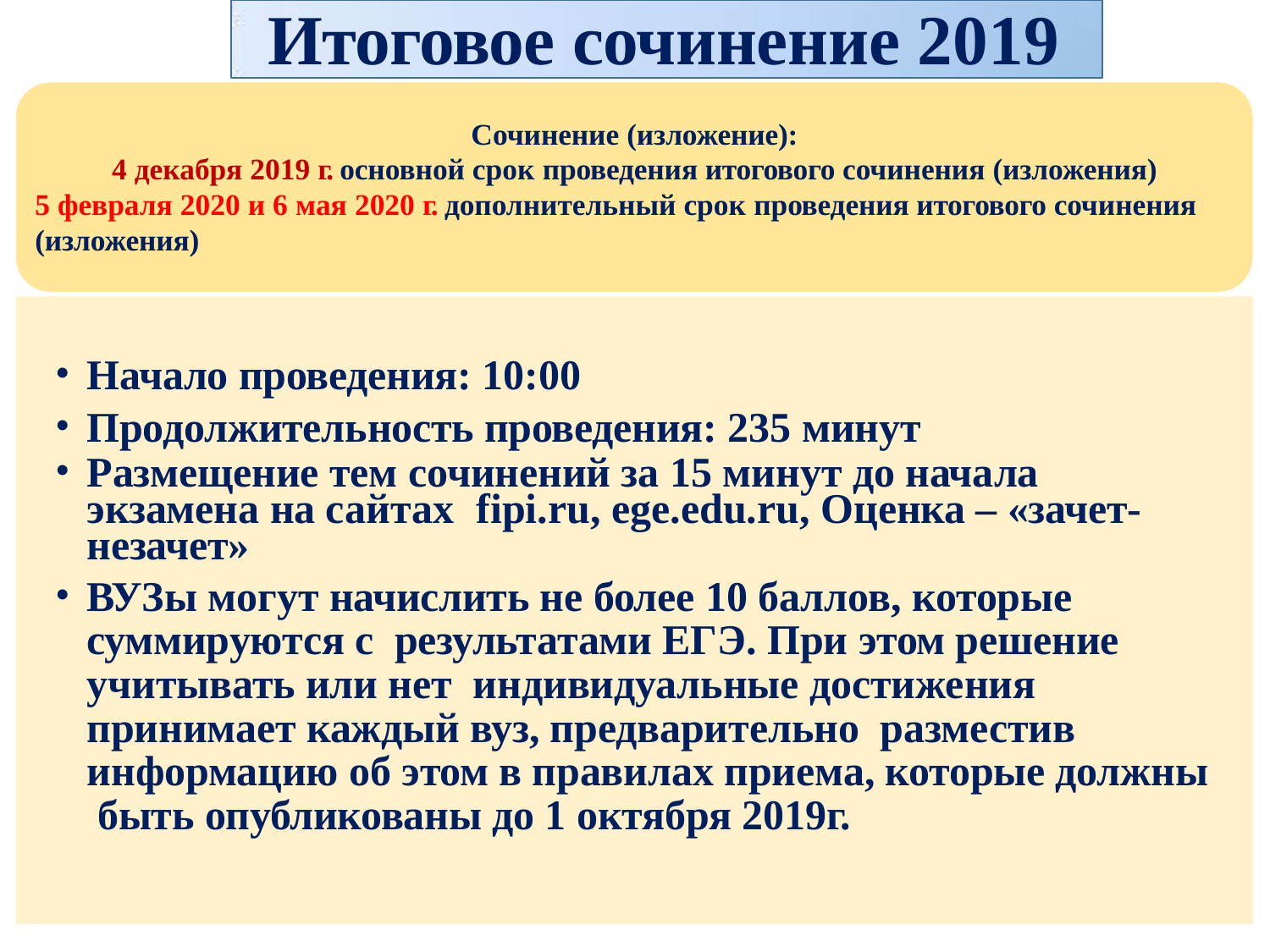

# Итоговое сочинение 2019

Сочинение (изложение):
4 декабря 2019 г. основной срок проведения итогового сочинения (изложения)
5 февраля 2020 и 6 мая 2020 г. дополнительный срок проведения итогового сочинения (изложения)

Начало проведения: 10:00
Продолжительность проведения: 235 минут
Размещение тем сочинений за 15 минут до начала экзамена на сайтах  fipi.ru, ege.edu.ru, Оценка – «зачет-незачет»
ВУЗы могут начислить не более 10 баллов, которые суммируются с  результатами ЕГЭ. При этом решение учитывать или нет  индивидуальные достижения принимает каждый вуз, предварительно  разместив информацию об этом в правилах приема, которые должны  быть опубликованы до 1 октября 2019г.